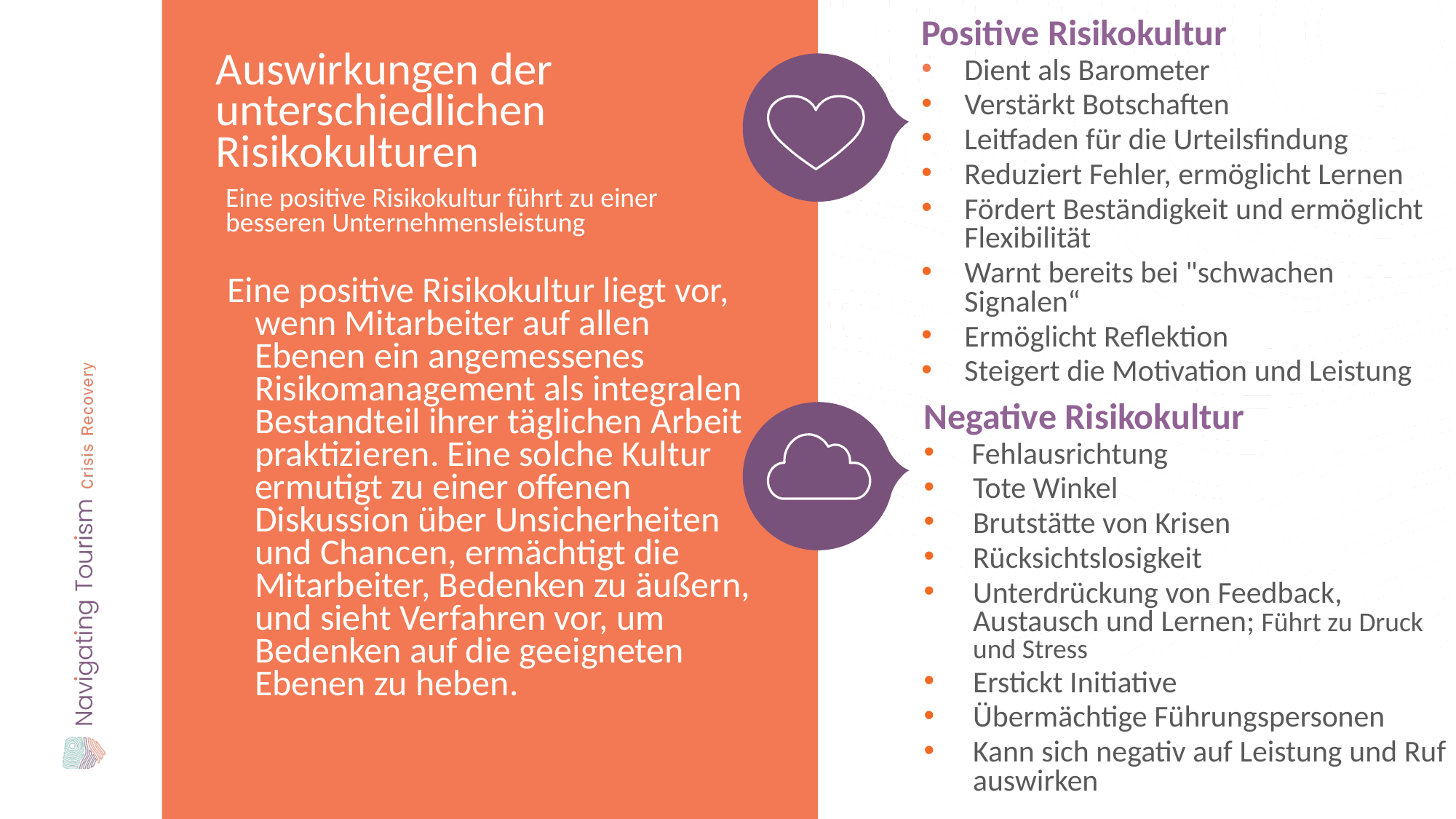

Positive Risikokultur
Dient als Barometer
Verstärkt Botschaften
Leitfaden für die Urteilsfindung
Reduziert Fehler, ermöglicht Lernen
Fördert Beständigkeit und ermöglicht Flexibilität
Warnt bereits bei "schwachen Signalen“
Ermöglicht Reflektion
Steigert die Motivation und Leistung

Auswirkungen der unterschiedlichen Risikokulturen

Eine positive Risikokultur führt zu einer besseren Unternehmensleistung
Eine positive Risikokultur liegt vor, wenn Mitarbeiter auf allen Ebenen ein angemessenes Risikomanagement als integralen Bestandteil ihrer täglichen Arbeit praktizieren. Eine solche Kultur ermutigt zu einer offenen Diskussion über Unsicherheiten und Chancen, ermächtigt die Mitarbeiter, Bedenken zu äußern, und sieht Verfahren vor, um Bedenken auf die geeigneten Ebenen zu heben.

Negative Risikokultur
 Fehlausrichtung
Tote Winkel
Brutstätte von Krisen
Rücksichtslosigkeit
Unterdrückung von Feedback, Austausch und Lernen; Führt zu Druck und Stress
Erstickt Initiative
Übermächtige Führungspersonen
Kann sich negativ auf Leistung und Ruf auswirken